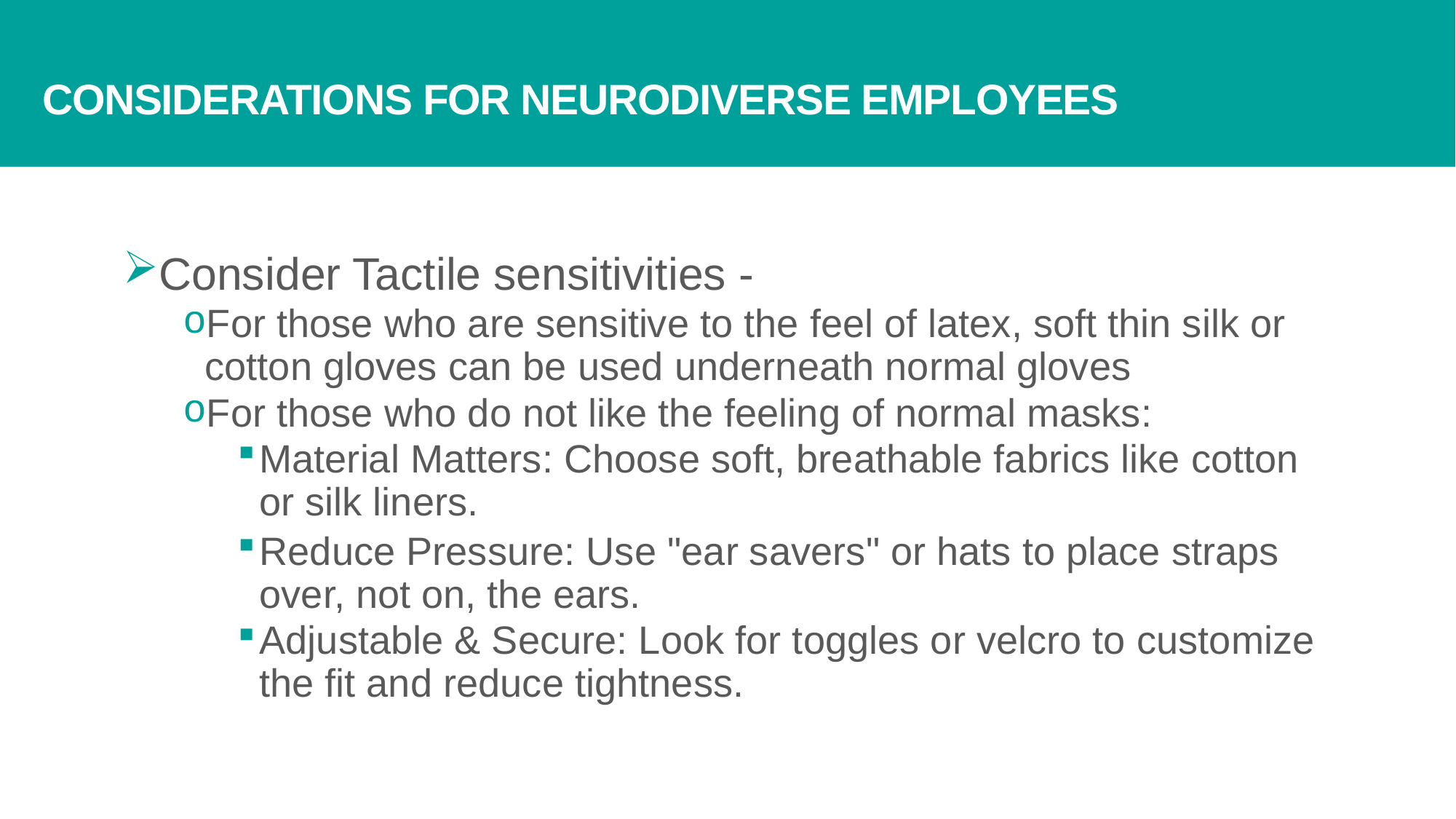

# CONSIDERATIONS FOR NEURODIVERSE EMPLOYEES

Consider Tactile sensitivities -
For those who are sensitive to the feel of latex, soft thin silk or cotton gloves can be used underneath normal gloves
For those who do not like the feeling of normal masks:
Material Matters: Choose soft, breathable fabrics like cotton or silk liners.
Reduce Pressure: Use "ear savers" or hats to place straps over, not on, the ears.
Adjustable & Secure: Look for toggles or velcro to customize the fit and reduce tightness.